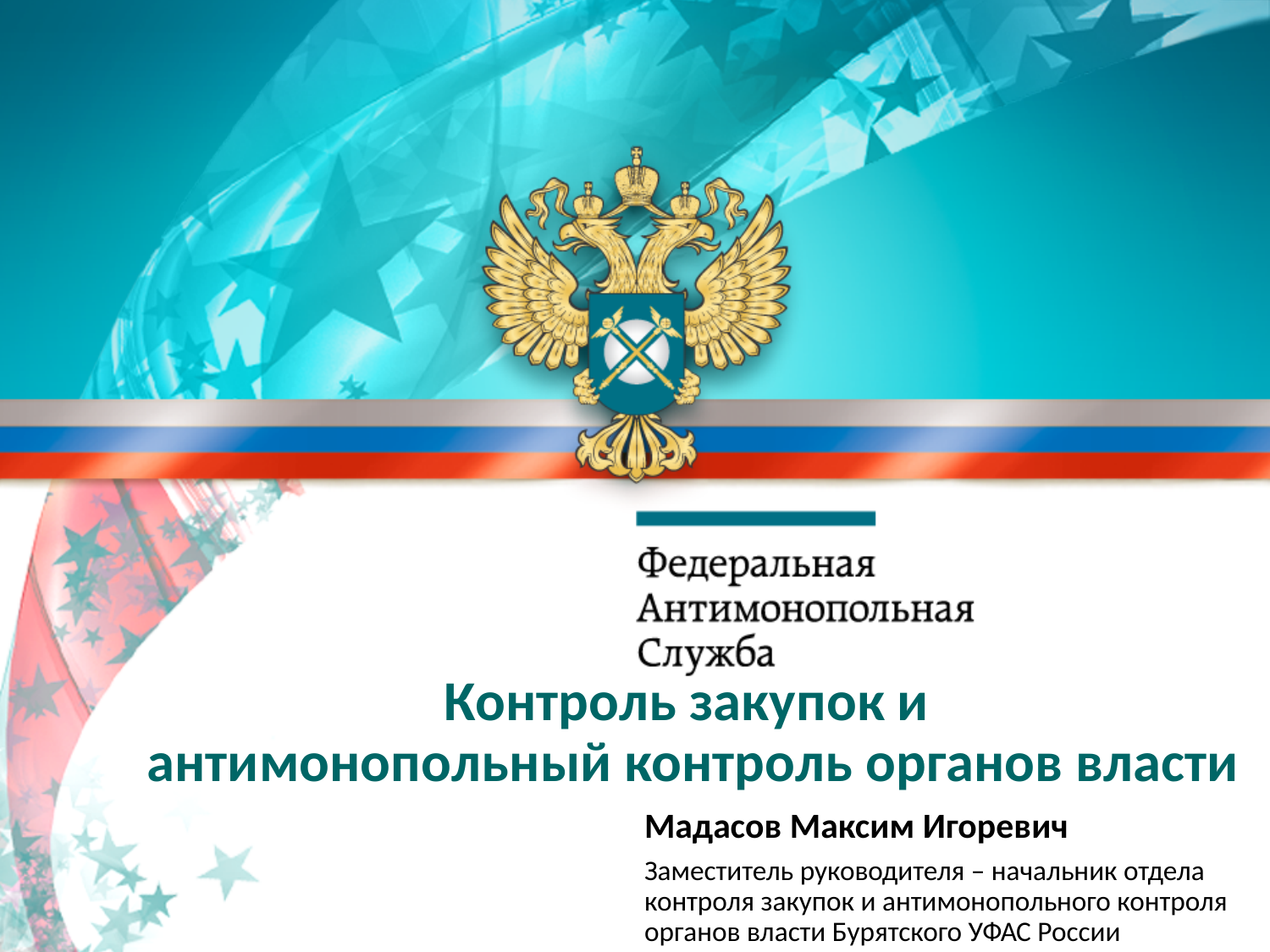

Контроль закупок и
антимонопольный контроль органов власти
Мадасов Максим Игоревич
Заместитель руководителя – начальник отдела контроля закупок и антимонопольного контроля органов власти Бурятского УФАС России